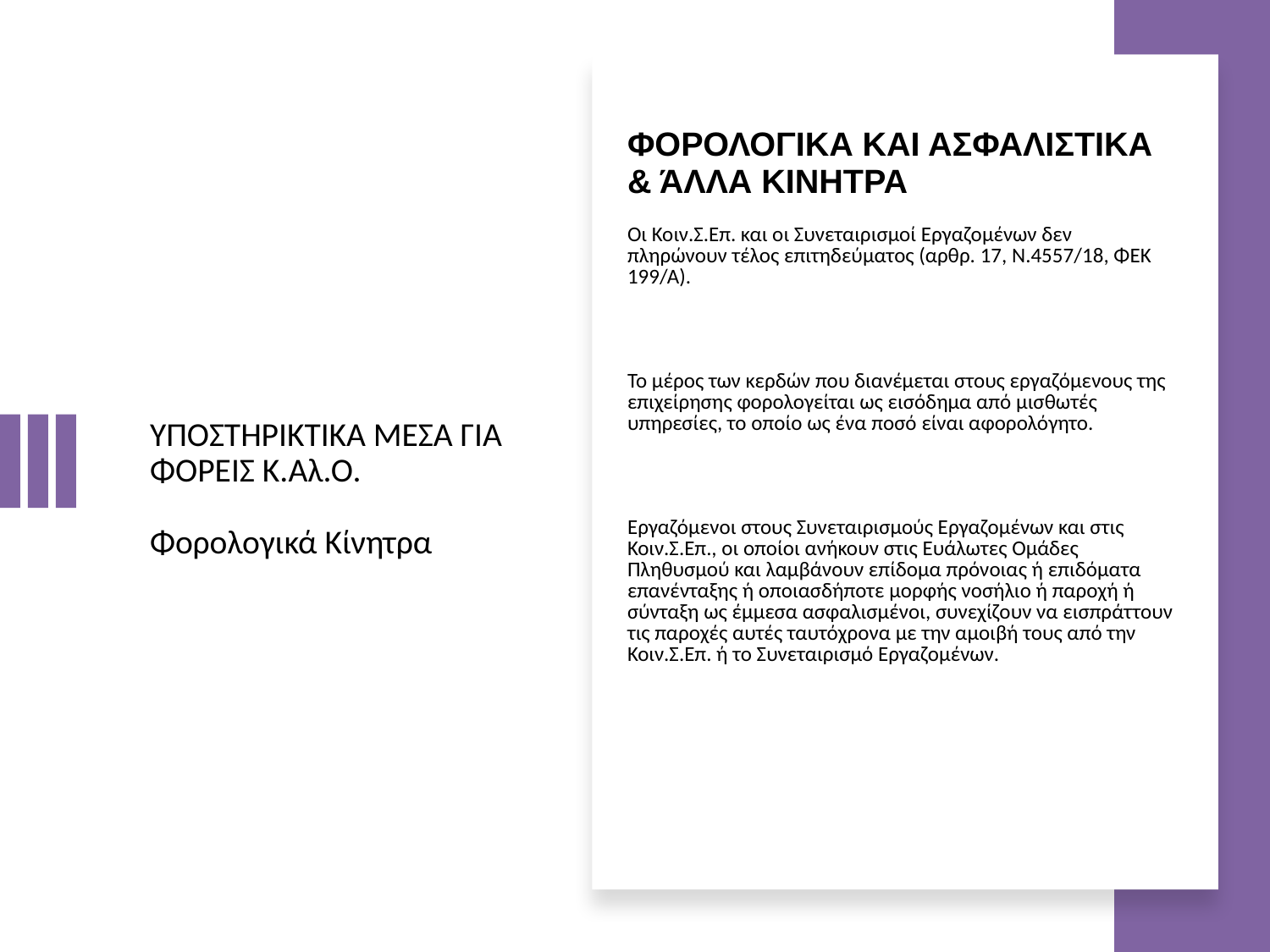

| ΦΟΡΟΛΟΓΙΚΑ ΚΑΙ ΑΣΦΑΛΙΣΤΙΚΑ & ΆΛΛΑ ΚΙΝΗΤΡΑ |
| --- |
| Οι Κοιν.Σ.Επ. και οι Συνεταιρισμοί Εργαζομένων δεν πληρώνουν τέλος επιτηδεύματος (αρθρ. 17, Ν.4557/18, ΦΕΚ 199/Α). |
| Το μέρος των κερδών που διανέμεται στους εργαζόμενους της επιχείρησης φορολογείται ως εισόδημα από μισθωτές υπηρεσίες, το οποίο ως ένα ποσό είναι αφορολόγητο. |
| Εργαζόμενοι στους Συνεταιρισμούς Εργαζομένων και στις Κοιν.Σ.Επ., οι οποίοι ανήκουν στις Ευάλωτες Ομάδες Πληθυσμού και λαμβάνουν επίδομα πρόνοιας ή επιδόματα επανένταξης ή οποιασδήποτε μορφής νοσήλιο ή παροχή ή σύνταξη ως έμμεσα ασφαλισμένοι, συνεχίζουν να εισπράττουν τις παροχές αυτές ταυτόχρονα με την αμοιβή τους από την Κοιν.Σ.Επ. ή το Συνεταιρισμό Εργαζομένων. |
# ΥΠΟΣΤΗΡΙΚΤΙΚΑ ΜΕΣΑ ΓΙΑ ΦΟΡΕΙΣ Κ.Αλ.Ο. Φορολογικά Κίνητρα